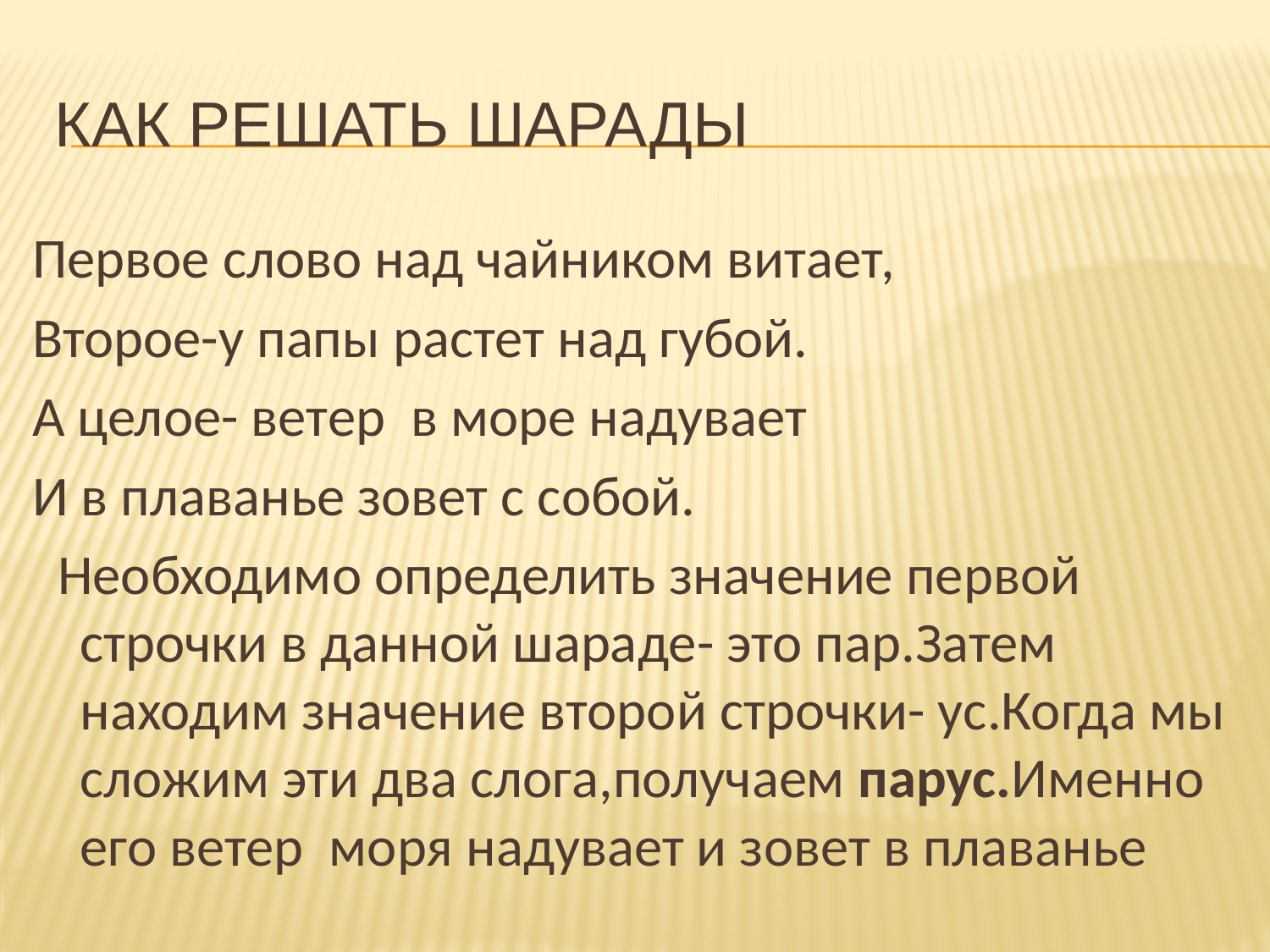

# Как решать шарады
Первое слово над чайником витает,
Второе-у папы растет над губой.
А целое- ветер  в море надувает
И в плаванье зовет с собой.
  Необходимо определить значение первой строчки в данной шараде- это пар.Затем находим значение второй строчки- ус.Когда мы сложим эти два слога,получаем парус.Именно его ветер  моря надувает и зовет в плаванье